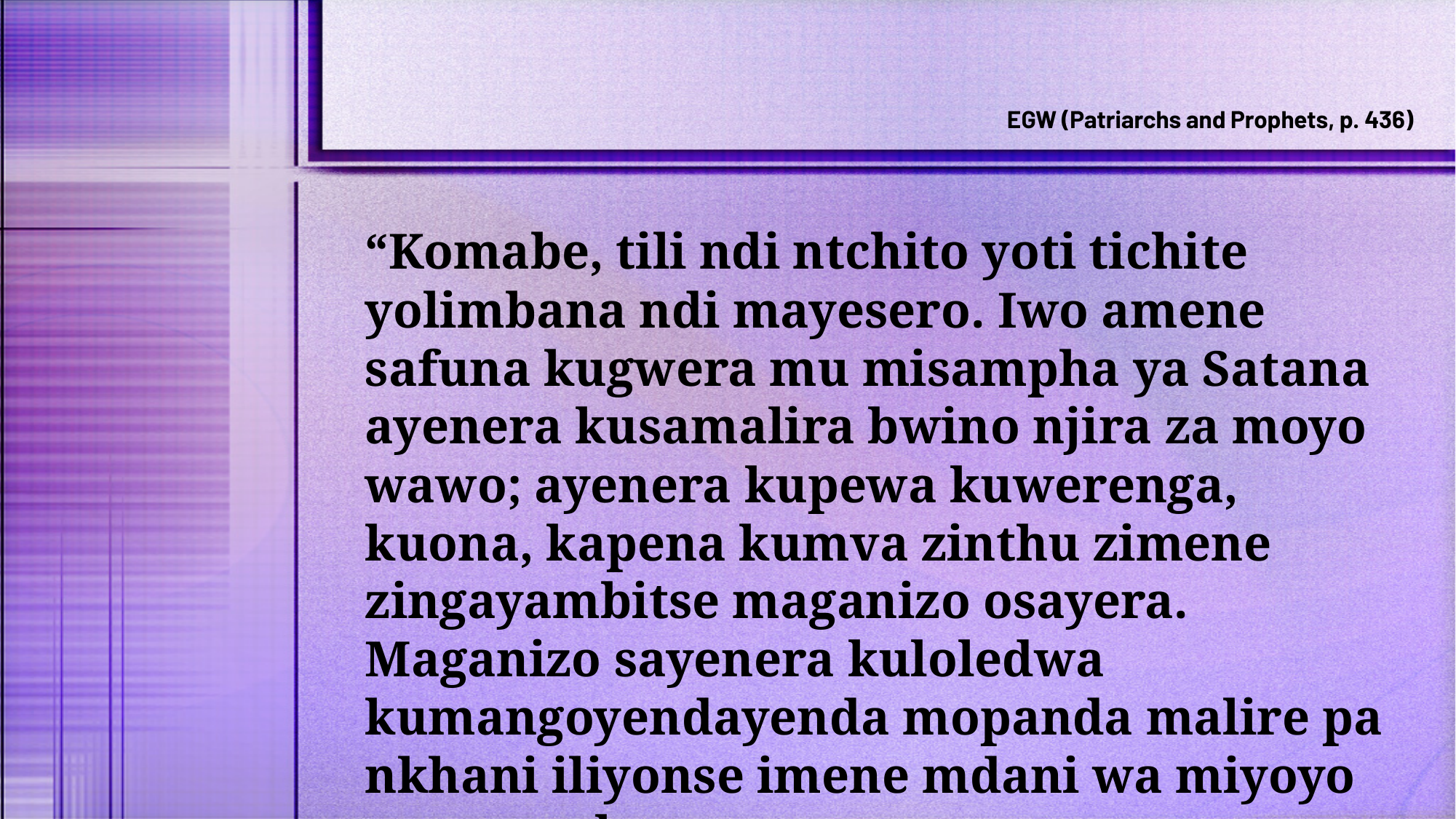

EGW (Patriarchs and Prophets, p. 436)
“Komabe, tili ndi ntchito yoti tichite yolimbana ndi mayesero. Iwo amene safuna kugwera mu misampha ya Satana ayenera kusamalira bwino njira za moyo wawo; ayenera kupewa kuwerenga, kuona, kapena kumva zinthu zimene zingayambitse maganizo osayera. Maganizo sayenera kuloledwa kumangoyendayenda mopanda malire pa nkhani iliyonse imene mdani wa miyoyo angapereke